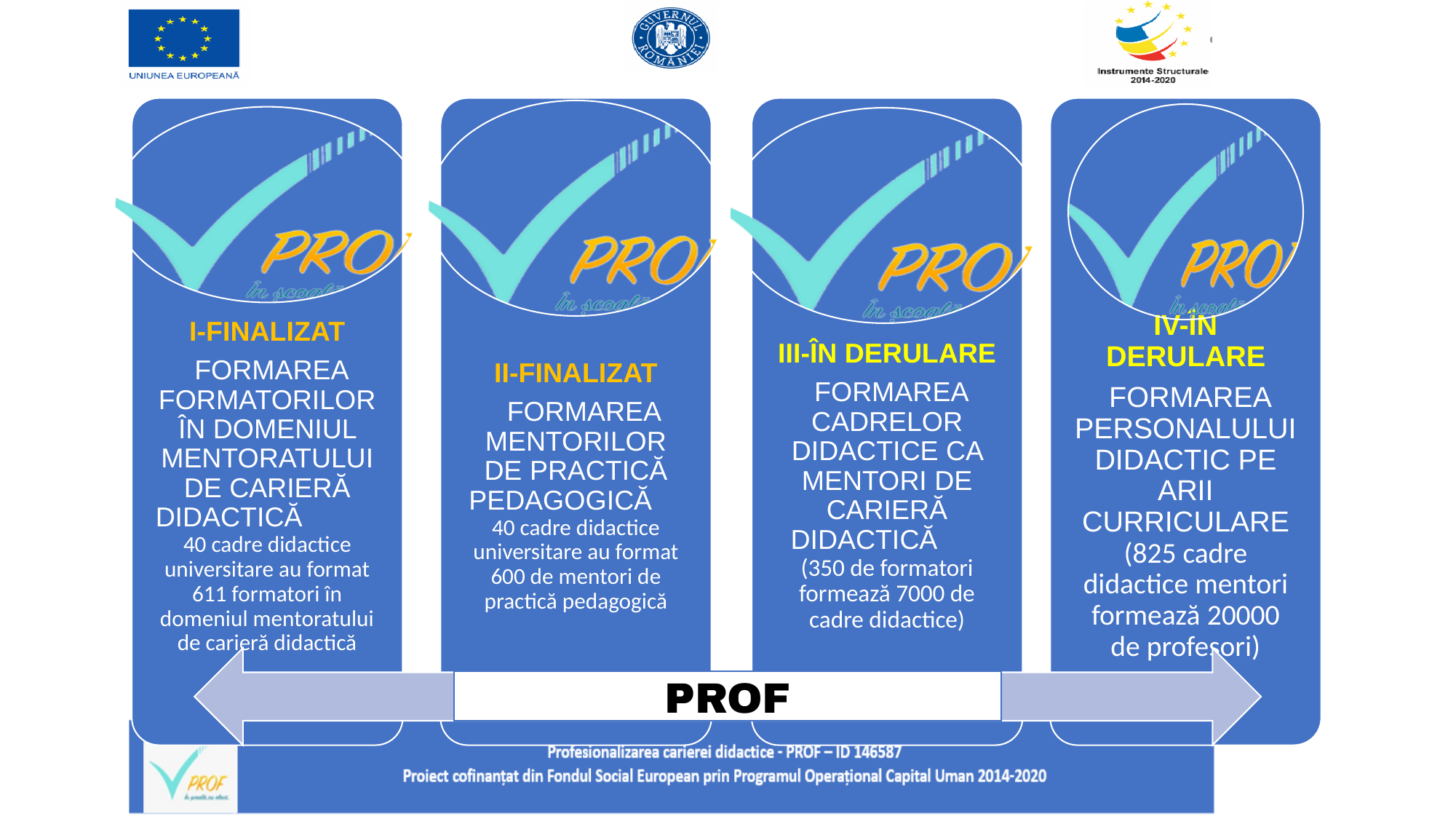

I-FINALIZAT
 FORMAREA FORMATORILOR ÎN DOMENIUL MENTORATULUI DE CARIERĂ DIDACTICĂ           40 cadre didactice universitare au format 611 formatori în domeniul mentoratului de carieră didactică
II-FINALIZAT
  FORMAREA MENTORILOR DE PRACTICĂ PEDAGOGICĂ     40 cadre didactice universitare au format 600 de mentori de practică pedagogică
III-ÎN DERULARE
 FORMAREA CADRELOR DIDACTICE CA MENTORI DE CARIERĂ DIDACTICĂ       (350 de formatori formează 7000 de cadre didactice)
IV-ÎN DERULARE
 FORMAREA PERSONALULUI DIDACTIC PE ARII CURRICULARE (825 cadre didactice mentori formează 20000 de profesori)
PROF